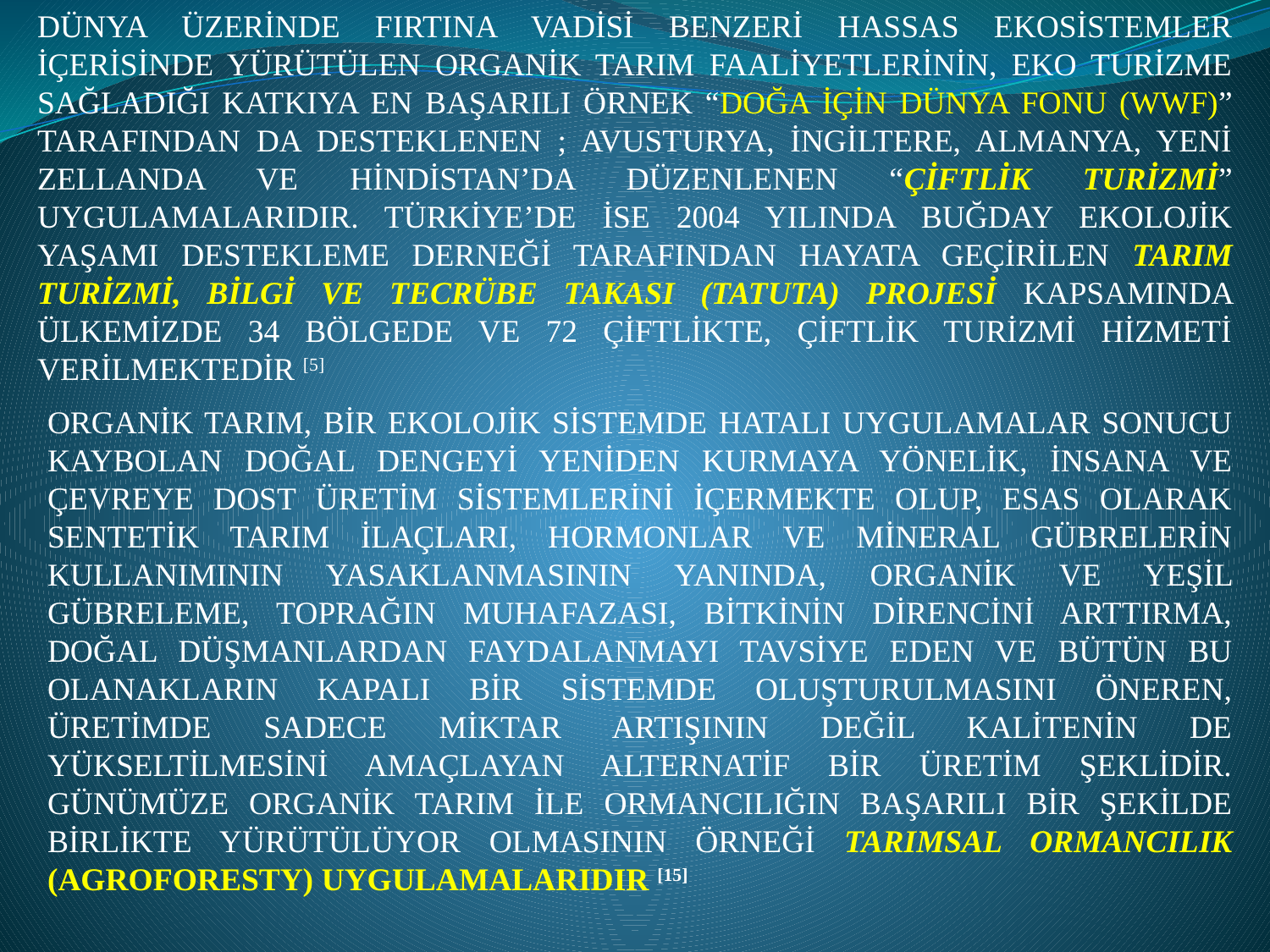

DÜNYA ÜZERİNDE FIRTINA VADİSİ BENZERİ HASSAS EKOSİSTEMLER İÇERİSİNDE YÜRÜTÜLEN ORGANİK TARIM FAALİYETLERİNİN, EKO TURİZME SAĞLADIĞI KATKIYA EN BAŞARILI ÖRNEK “DOĞA İÇİN DÜNYA FONU (WWF)” TARAFINDAN DA DESTEKLENEN ; AVUSTURYA, İNGİLTERE, ALMANYA, YENİ ZELLANDA VE HİNDİSTAN’DA DÜZENLENEN “ÇİFTLİK TURİZMİ” UYGULAMALARIDIR. TÜRKİYE’DE İSE 2004 YILINDA BUĞDAY EKOLOJİK YAŞAMI DESTEKLEME DERNEĞİ TARAFINDAN HAYATA GEÇİRİLEN TARIM TURİZMİ, BİLGİ VE TECRÜBE TAKASI (TATUTA) PROJESİ KAPSAMINDA ÜLKEMİZDE 34 BÖLGEDE VE 72 ÇİFTLİKTE, ÇİFTLİK TURİZMİ HİZMETİ VERİLMEKTEDİR [5]
ORGANİK TARIM, BİR EKOLOJİK SİSTEMDE HATALI UYGULAMALAR SONUCU KAYBOLAN DOĞAL DENGEYİ YENİDEN KURMAYA YÖNELİK, İNSANA VE ÇEVREYE DOST ÜRETİM SİSTEMLERİNİ İÇERMEKTE OLUP, ESAS OLARAK SENTETİK TARIM İLAÇLARI, HORMONLAR VE MİNERAL GÜBRELERİN KULLANIMININ YASAKLANMASININ YANINDA, ORGANİK VE YEŞİL GÜBRELEME, TOPRAĞIN MUHAFAZASI, BİTKİNİN DİRENCİNİ ARTTIRMA, DOĞAL DÜŞMANLARDAN FAYDALANMAYI TAVSİYE EDEN VE BÜTÜN BU OLANAKLARIN KAPALI BİR SİSTEMDE OLUŞTURULMASINI ÖNEREN, ÜRETİMDE SADECE MİKTAR ARTIŞININ DEĞİL KALİTENİN DE YÜKSELTİLMESİNİ AMAÇLAYAN ALTERNATİF BİR ÜRETİM ŞEKLİDİR. GÜNÜMÜZE ORGANİK TARIM İLE ORMANCILIĞIN BAŞARILI BİR ŞEKİLDE BİRLİKTE YÜRÜTÜLÜYOR OLMASININ ÖRNEĞİ TARIMSAL ORMANCILIK (AGROFORESTY) UYGULAMALARIDIR [15]